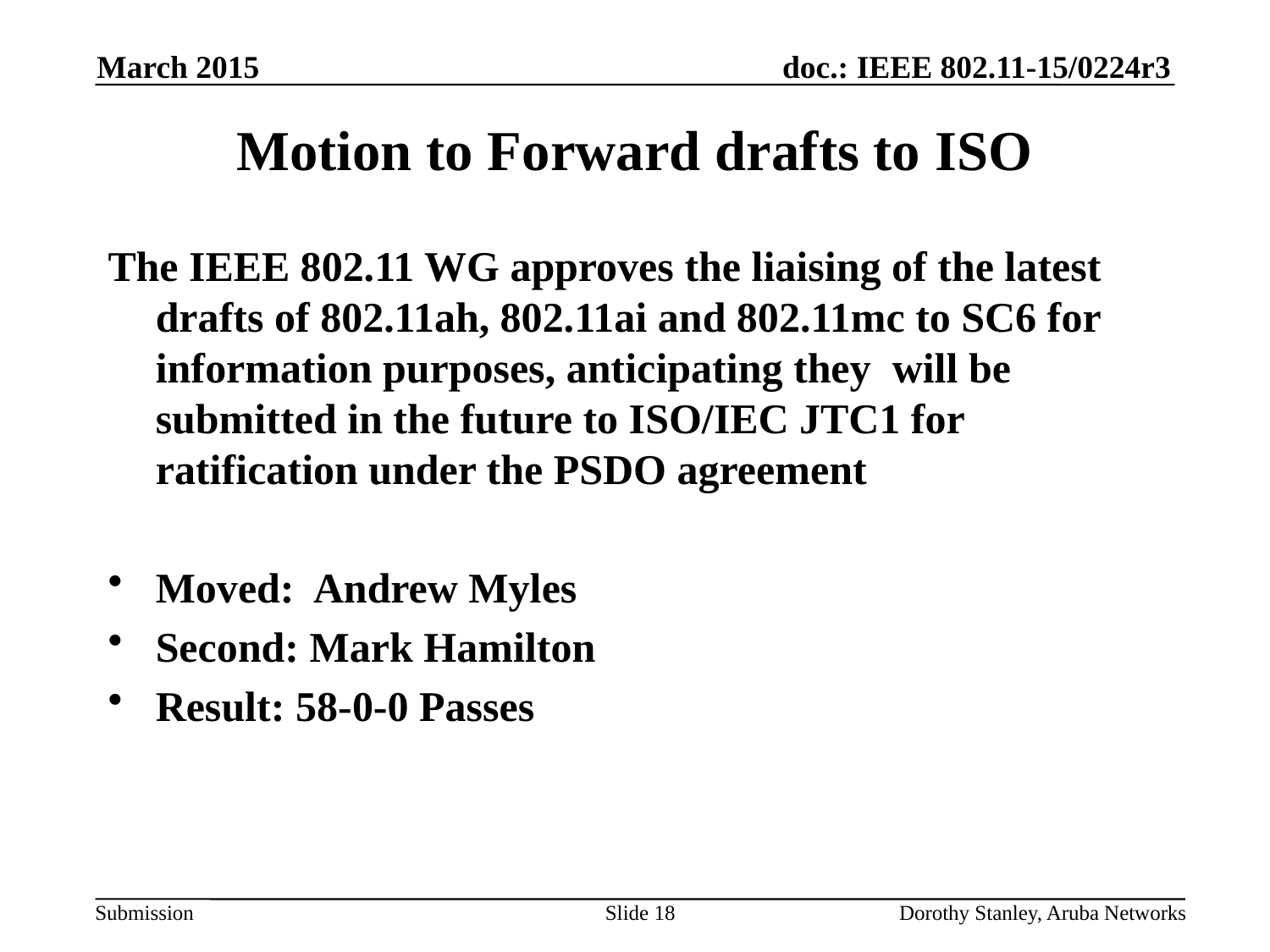

March 2015
Motion to Forward drafts to ISO
The IEEE 802.11 WG approves the liaising of the latest drafts of 802.11ah, 802.11ai and 802.11mc to SC6 for information purposes, anticipating they  will be submitted in the future to ISO/IEC JTC1 for ratification under the PSDO agreement

Moved:  Andrew Myles
Second: Mark Hamilton
Result: 58-0-0 Passes

Slide 18
Dorothy Stanley, Aruba Networks